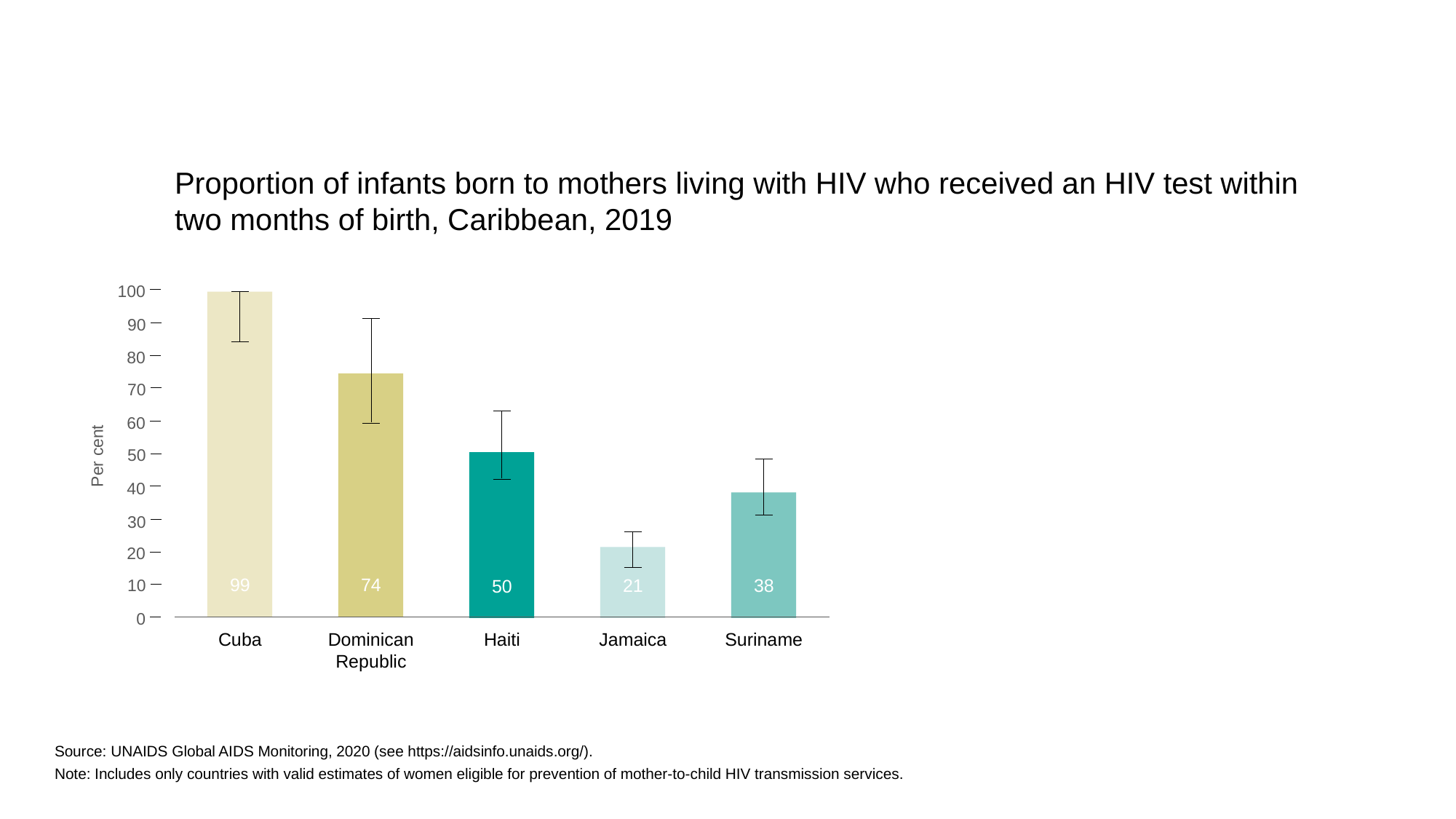

Proportion of infants born to mothers living with HIV who received an HIV test within
two months of birth, Caribbean, 2019
100

99
90

80

70
74
60

Per cent
50
50

40

38
30

20
21

10
0

Cuba
Dominican Republic
Haiti
Jamaica
Suriname
Source: UNAIDS Global AIDS Monitoring, 2020 (see https://aidsinfo.unaids.org/).
Note: Includes only countries with valid estimates of women eligible for prevention of mother-to-child HIV transmission services.